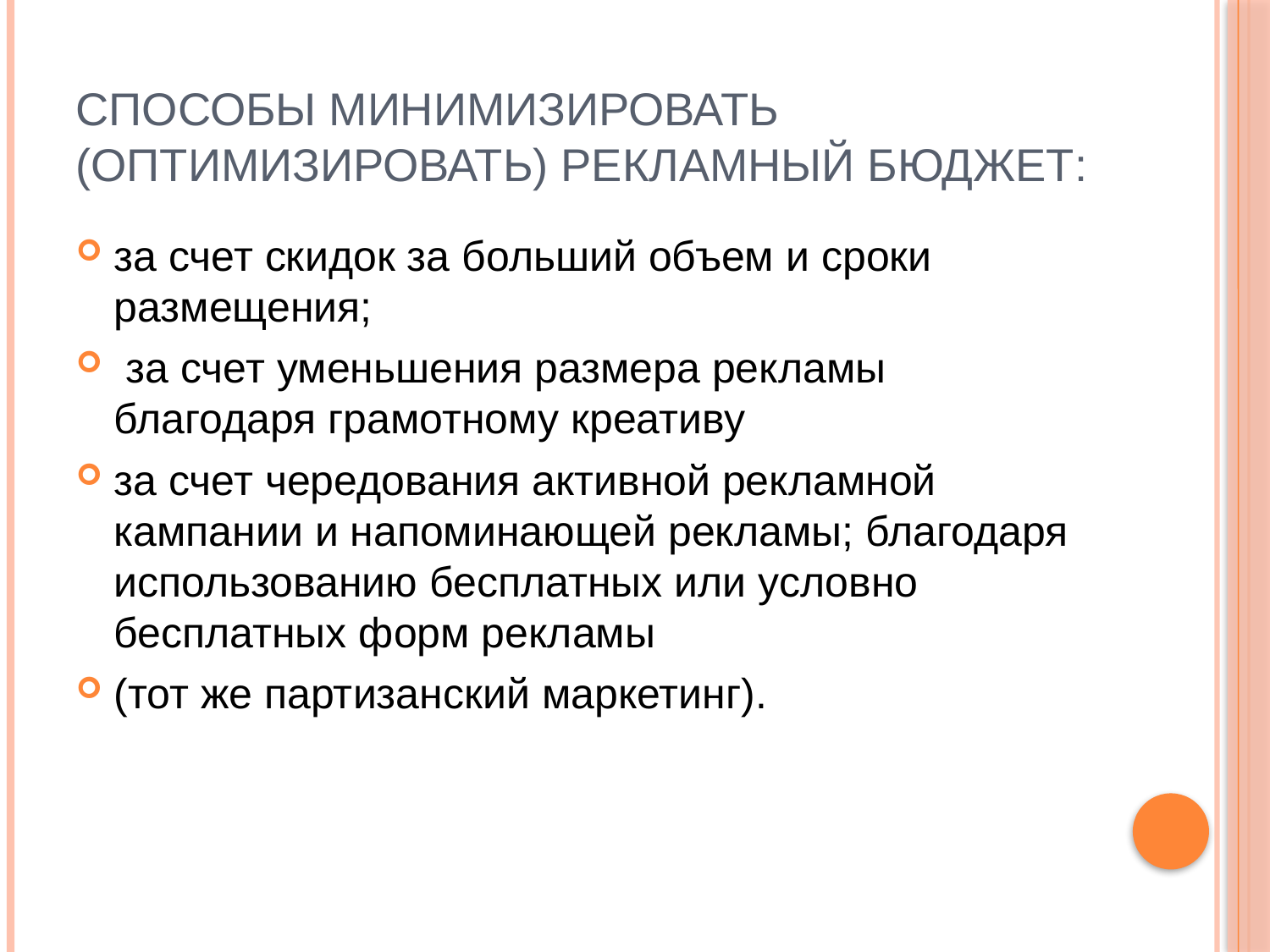

# Способы минимизировать (оптимизировать) рекламный бюджет:
за счет скидок за больший объем и сроки размещения;
 за счет уменьшения размера рекламы благодаря грамотному креативу
за счет чередования активной рекламной кампании и напоминающей рекламы; благодаря использованию бесплатных или условно бесплатных форм рекламы
(тот же партизанский маркетинг).